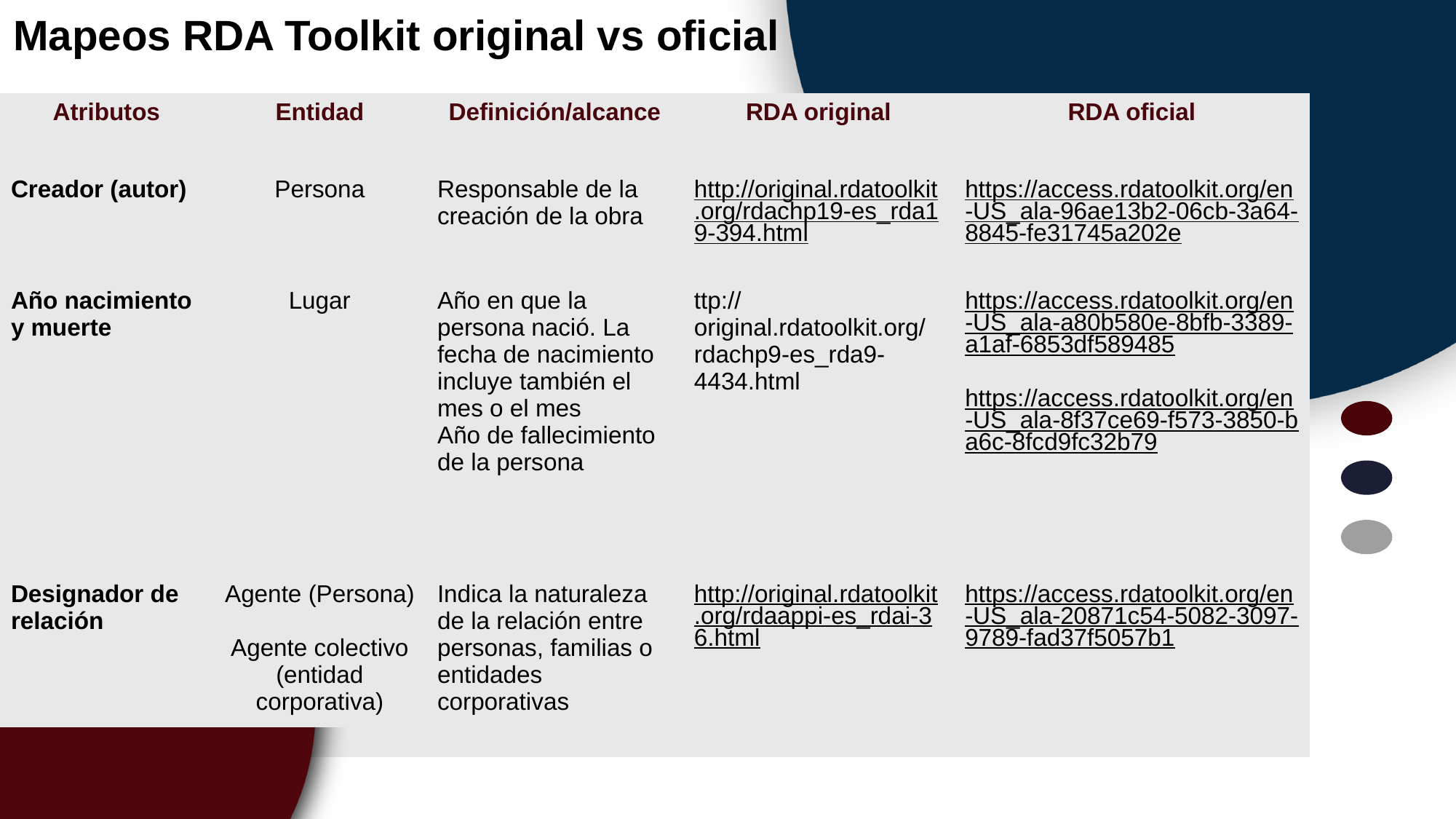

Mapeos RDA Toolkit original vs oficial
| Atributos | Entidad | Definición/alcance | RDA original | RDA oficial |
| --- | --- | --- | --- | --- |
| Creador (autor) | Persona | Responsable de la creación de la obra | http://original.rdatoolkit.org/rdachp19-es\_rda19-394.html | https://access.rdatoolkit.org/en-US\_ala-96ae13b2-06cb-3a64-8845-fe31745a202e |
| Año nacimiento y muerte | Lugar | Año en que la persona nació. La fecha de nacimiento incluye también el mes o el mes Año de fallecimiento de la persona | ttp://original.rdatoolkit.org/rdachp9-es\_rda9-4434.html | https://access.rdatoolkit.org/en-US\_ala-a80b580e-8bfb-3389-a1af-6853df589485 https://access.rdatoolkit.org/en-US\_ala-8f37ce69-f573-3850-ba6c-8fcd9fc32b79 |
| Designador de relación | Agente (Persona) Agente colectivo (entidad corporativa) | Indica la naturaleza de la relación entre personas, familias o entidades corporativas | http://original.rdatoolkit.org/rdaappi-es\_rdai-36.html | https://access.rdatoolkit.org/en-US\_ala-20871c54-5082-3097-9789-fad37f5057b1 |